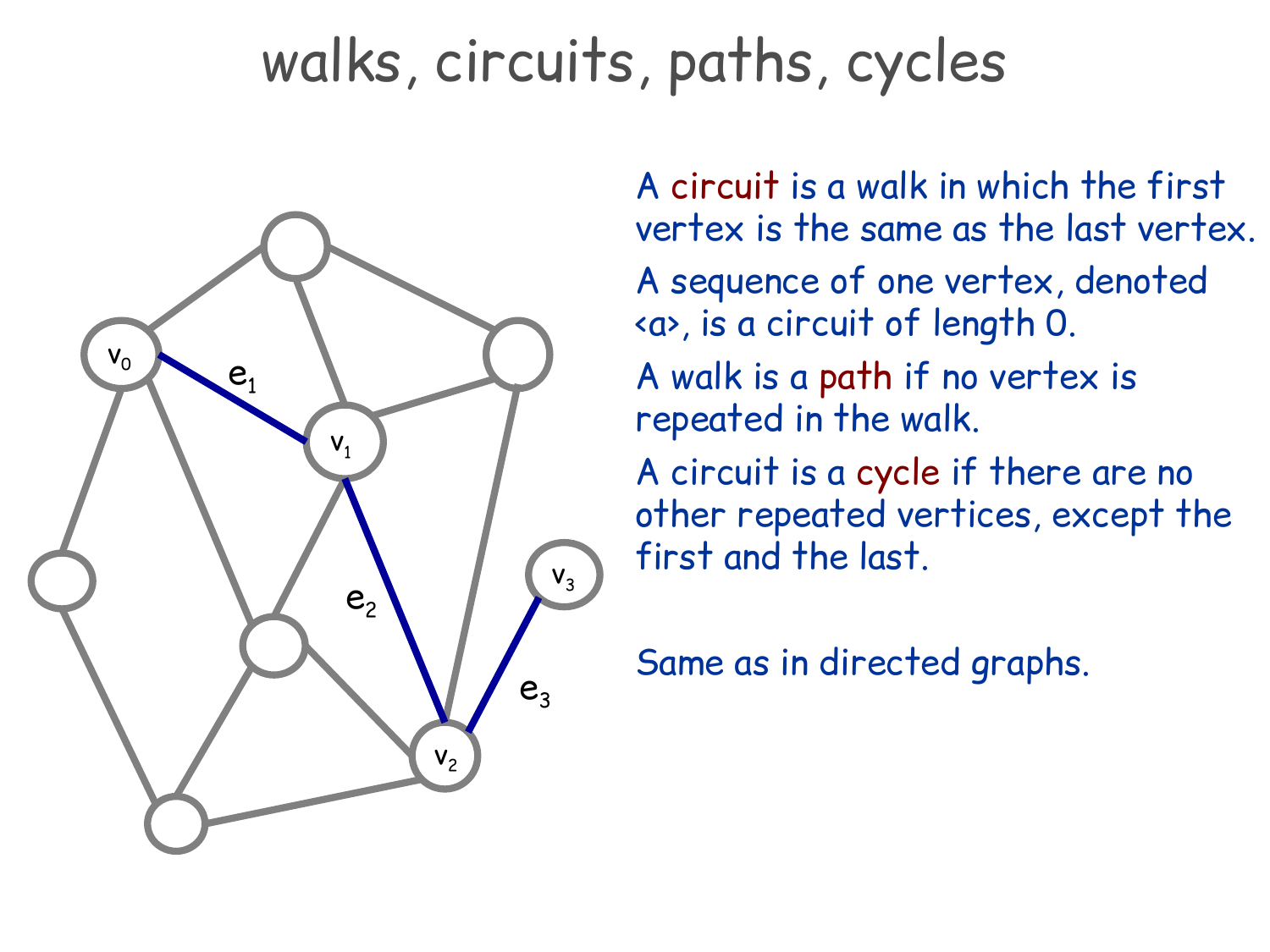

# walks, circuits, paths, cycles
A circuit is a walk in which the first vertex is the same as the last vertex.
A sequence of one vertex, denoted <a>, is a circuit of length 0.
A walk is a path if no vertex is repeated in the walk.
A circuit is a cycle if there are no other repeated vertices, except the first and the last.

Same as in directed graphs.

v0

e1
v1
v3

e2

e3
v2